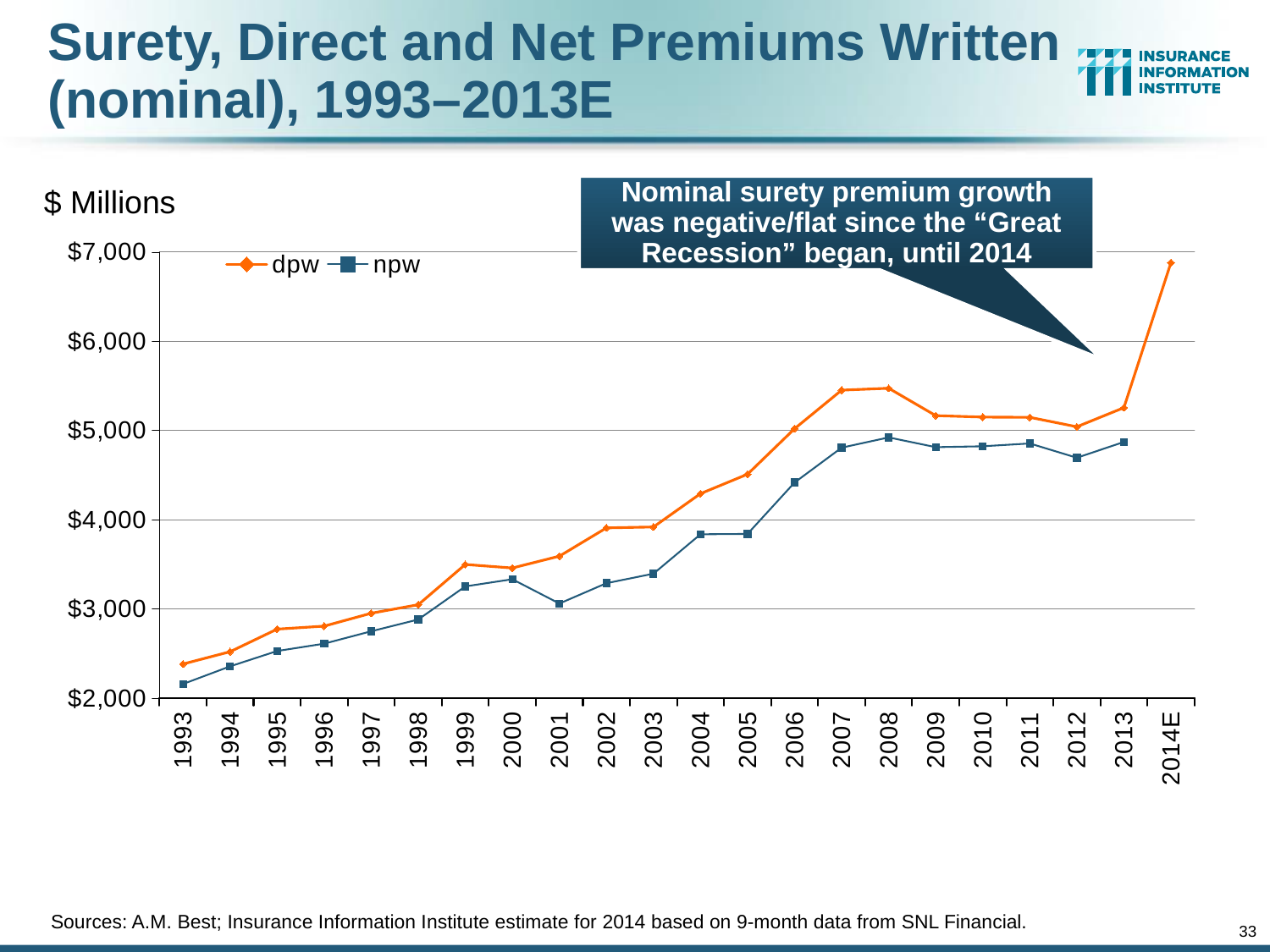

# Surety, Direct and Net Premiums Written (nominal), 1993–2013E
$ Millions

Nominal surety premium growth was negative/flat since the “Great Recession” began, until 2014

### Chart

| Category | dpw | npw |
|---|---|---|
| 1993 | 2382.0 | 2158.0 |
| 1994 | 2520.0 | 2356.0 |
| 1995 | 2773.0 | 2528.0 |
| 1996 | 2807.0 | 2610.0 |
| 1997 | 2951.0 | 2749.0 |
| 1998 | 3047.0 | 2881.0 |
| 1999 | 3498.0 | 3252.0 |
| 2000 | 3458.0 | 3332.0 |
| 2001 | 3591.0 | 3060.0 |
| 2002 | 3908.0 | 3288.0 |
| 2003 | 3918.0 | 3394.0 |
| 2004 | 4292.0 | 3836.0 |
| 2005 | 4510.0 | 3840.0 |
| 2006 | 5020.0 | 4417.0 |
| 2007 | 5452.0 | 4807.0 |
| 2008 | 5473.0 | 4922.0 |
| 2009 | 5166.0 | 4813.0 |
| 2010 | 5150.0 | 4823.0 |
| 2011 | 5147.0 | 4854.0 |
| 2012 | 5041.0 | 4694.0 |
| 2013 | 5255.0 | 4871.0 |
| 2014E | 6881.0 | None |
Sources: A.M. Best; Insurance Information Institute estimate for 2014 based on 9-month data from SNL Financial.
33